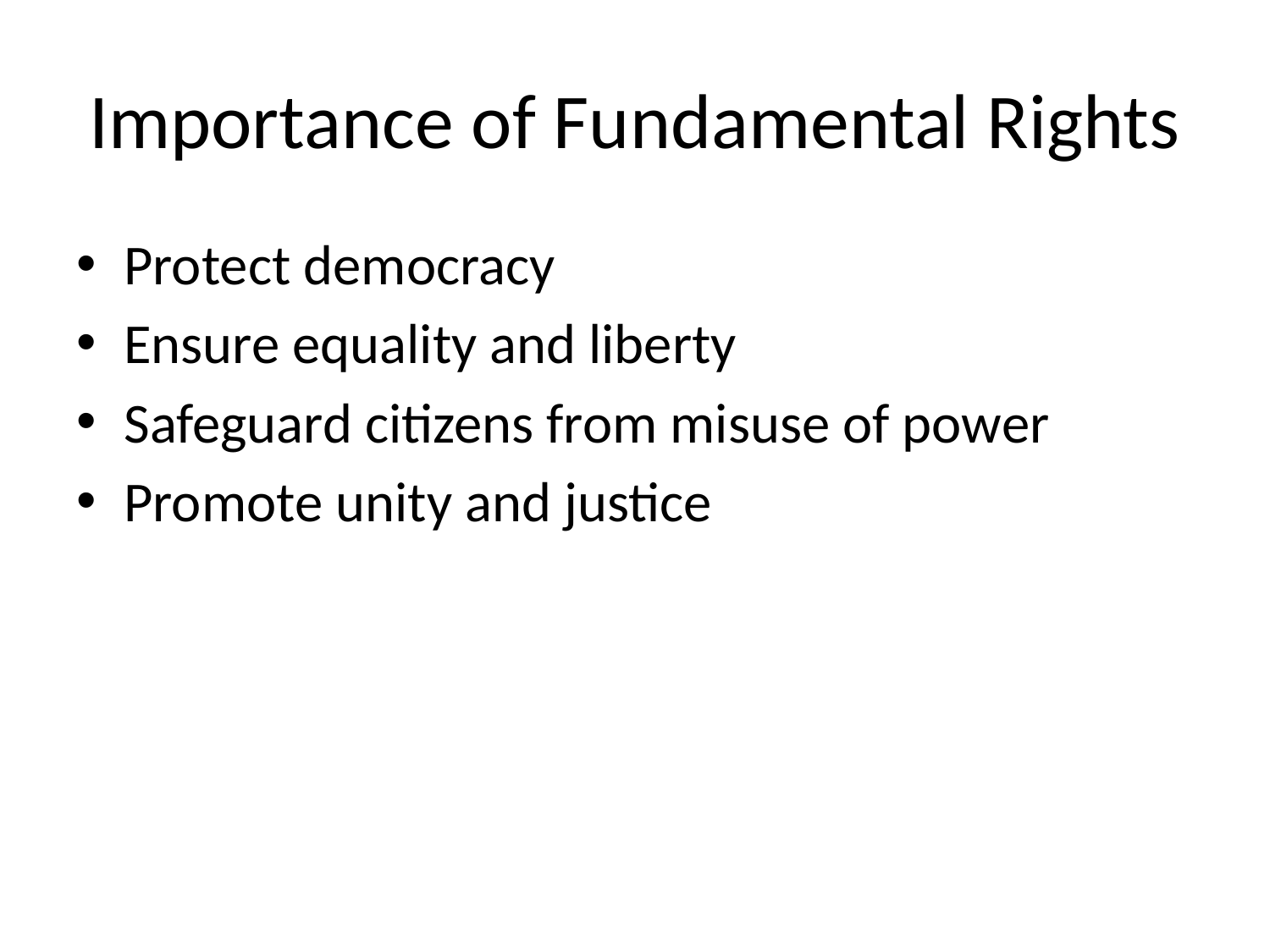

# Importance of Fundamental Rights
Protect democracy
Ensure equality and liberty
Safeguard citizens from misuse of power
Promote unity and justice